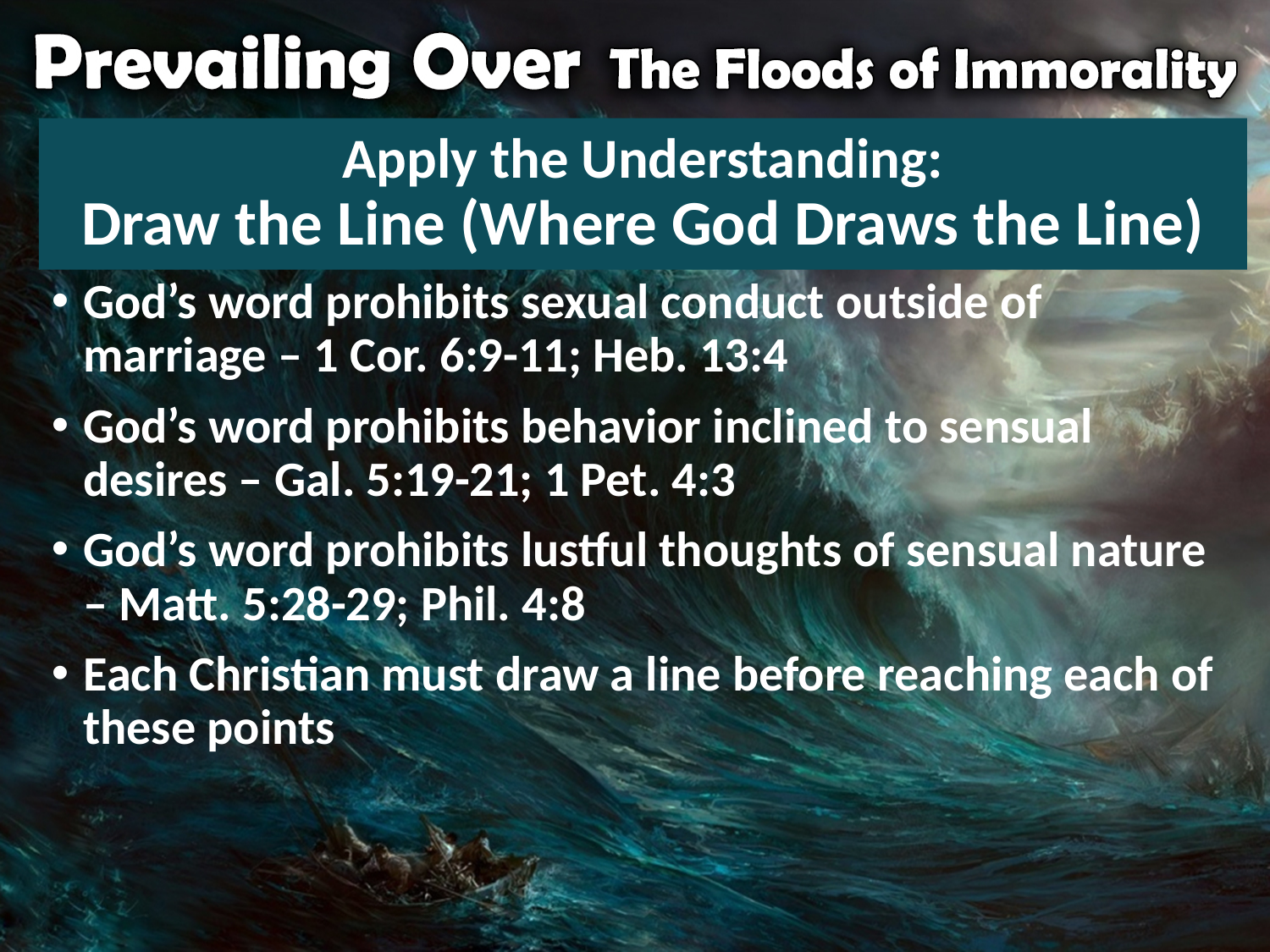

# Apply the Understanding: Draw the Line (Where God Draws the Line)
God’s word prohibits sexual conduct outside of marriage – 1 Cor. 6:9-11; Heb. 13:4
God’s word prohibits behavior inclined to sensual desires – Gal. 5:19-21; 1 Pet. 4:3
God’s word prohibits lustful thoughts of sensual nature – Matt. 5:28-29; Phil. 4:8
Each Christian must draw a line before reaching each of these points